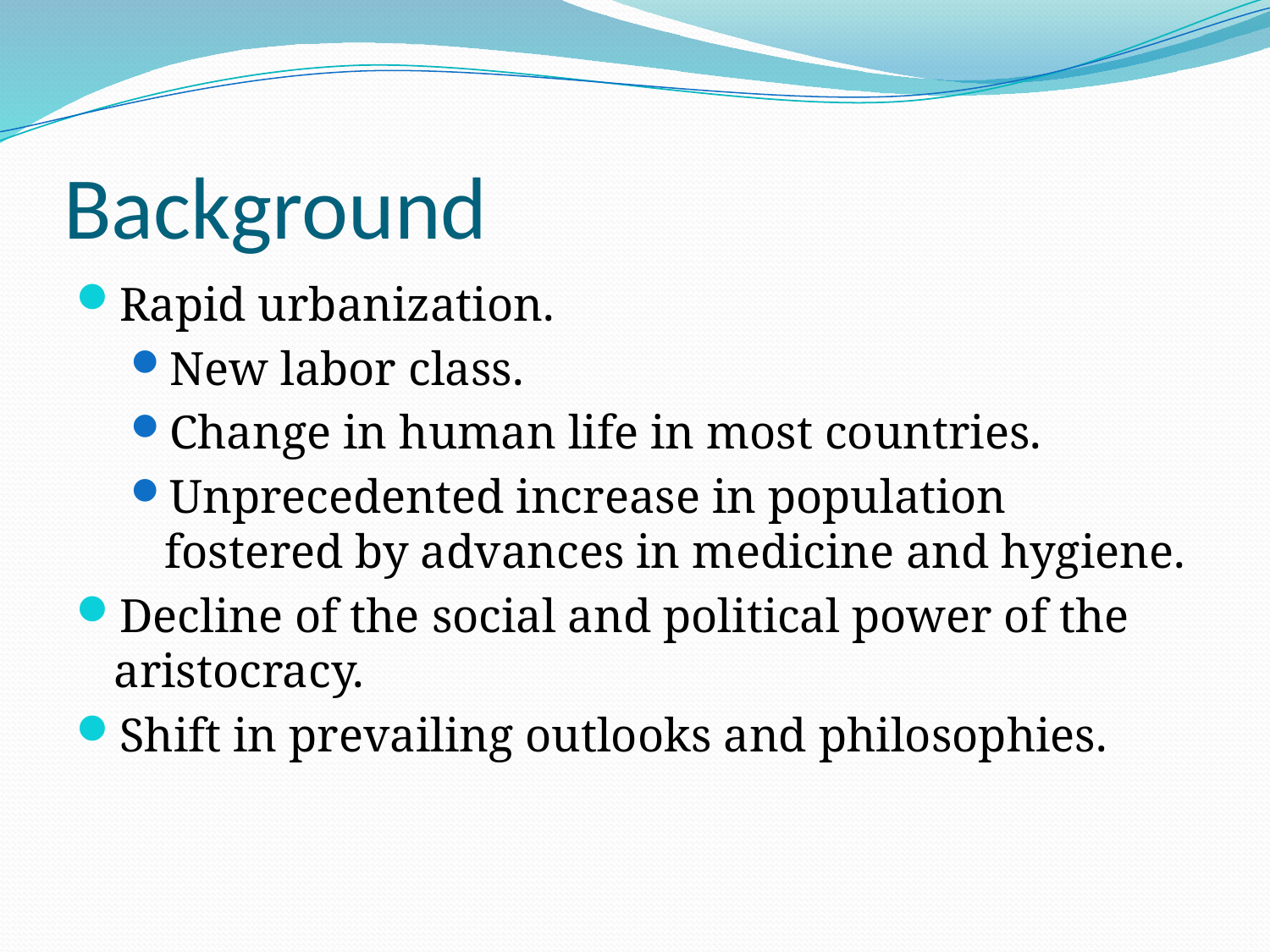

# Background
Rapid urbanization.
New labor class.
Change in human life in most countries.
Unprecedented increase in population fostered by advances in medicine and hygiene.
Decline of the social and political power of the aristocracy.
Shift in prevailing outlooks and philosophies.